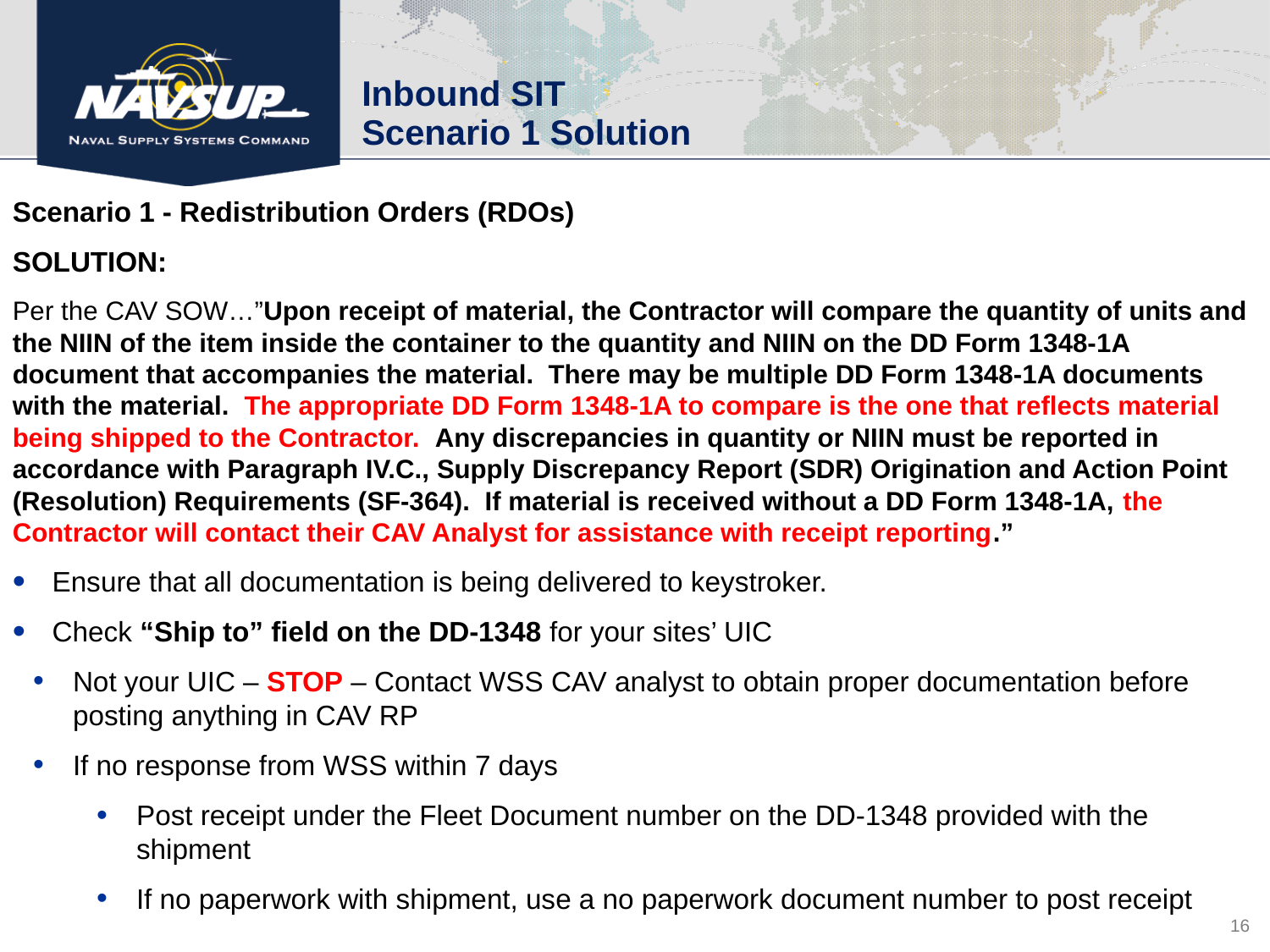

Inbound SIT
Scenario 1 Solution
Scenario 1 - Redistribution Orders (RDOs)
SOLUTION:
Per the CAV SOW…”Upon receipt of material, the Contractor will compare the quantity of units and the NIIN of the item inside the container to the quantity and NIIN on the DD Form 1348-1A document that accompanies the material.  There may be multiple DD Form 1348-1A documents with the material.  The appropriate DD Form 1348-1A to compare is the one that reflects material being shipped to the Contractor.  Any discrepancies in quantity or NIIN must be reported in accordance with Paragraph IV.C., Supply Discrepancy Report (SDR) Origination and Action Point (Resolution) Requirements (SF-364).  If material is received without a DD Form 1348-1A, the Contractor will contact their CAV Analyst for assistance with receipt reporting.”
Ensure that all documentation is being delivered to keystroker.
Check “Ship to” field on the DD-1348 for your sites’ UIC
Not your UIC – STOP – Contact WSS CAV analyst to obtain proper documentation before posting anything in CAV RP
If no response from WSS within 7 days
Post receipt under the Fleet Document number on the DD-1348 provided with the shipment
If no paperwork with shipment, use a no paperwork document number to post receipt